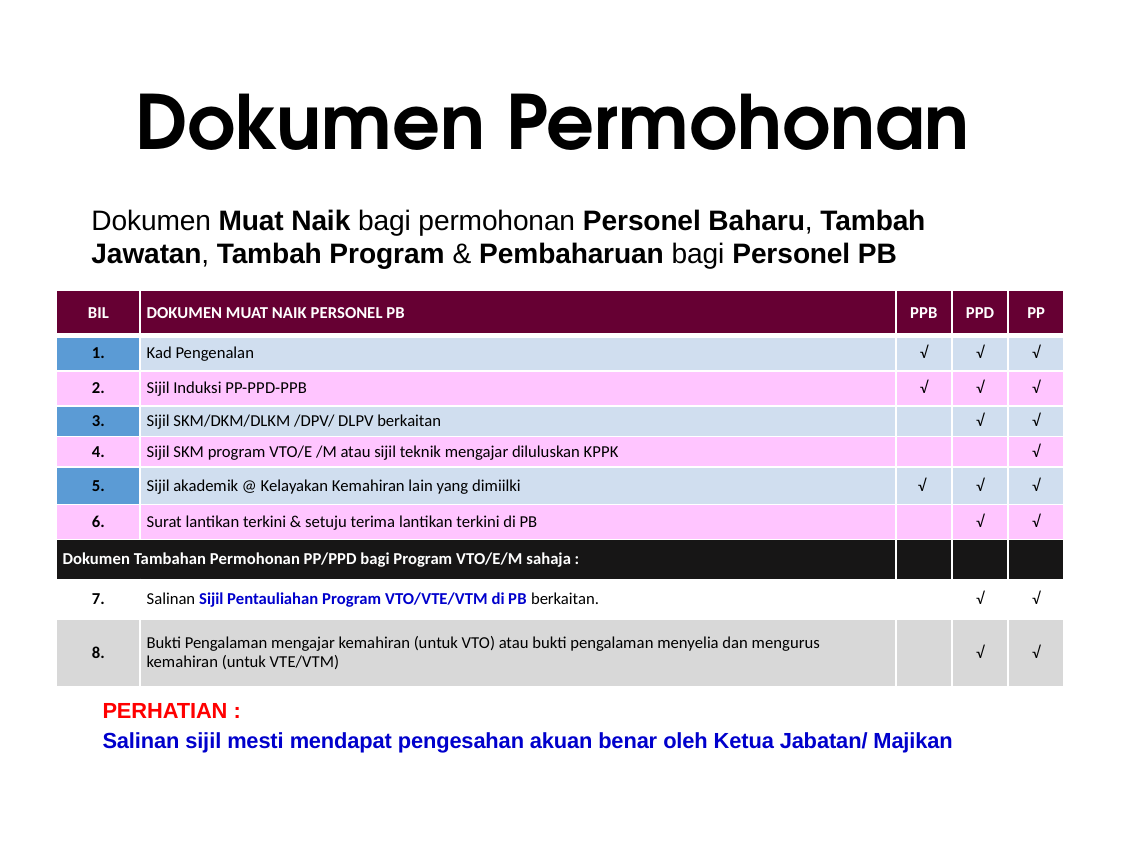

# Dokumen Permohonan
Dokumen Muat Naik bagi permohonan Personel Baharu, Tambah Jawatan, Tambah Program & Pembaharuan bagi Personel PB
| BIL | DOKUMEN MUAT NAIK PERSONEL PB | PPB | PPD | PP |
| --- | --- | --- | --- | --- |
| 1. | Kad Pengenalan | √ | √ | √ |
| 2. | Sijil Induksi PP-PPD-PPB | √ | √ | √ |
| 3. | Sijil SKM/DKM/DLKM /DPV/ DLPV berkaitan |  | √ | √ |
| 4. | Sijil SKM program VTO/E /M atau sijil teknik mengajar diluluskan KPPK |  |  | √ |
| 5. | Sijil akademik @ Kelayakan Kemahiran lain yang dimiilki | √ | √ | √ |
| 6. | Surat lantikan terkini & setuju terima lantikan terkini di PB |  | √ | √ |
| Dokumen Tambahan Permohonan PP/PPD bagi Program VTO/E/M sahaja : |  |  |  |  |
| 7. | Salinan Sijil Pentauliahan Program VTO/VTE/VTM di PB berkaitan. |  | √ | √ |
| 8. | Bukti Pengalaman mengajar kemahiran (untuk VTO) atau bukti pengalaman menyelia dan mengurus kemahiran (untuk VTE/VTM) |  | √ | √ |
PERHATIAN :
Salinan sijil mesti mendapat pengesahan akuan benar oleh Ketua Jabatan/ Majikan